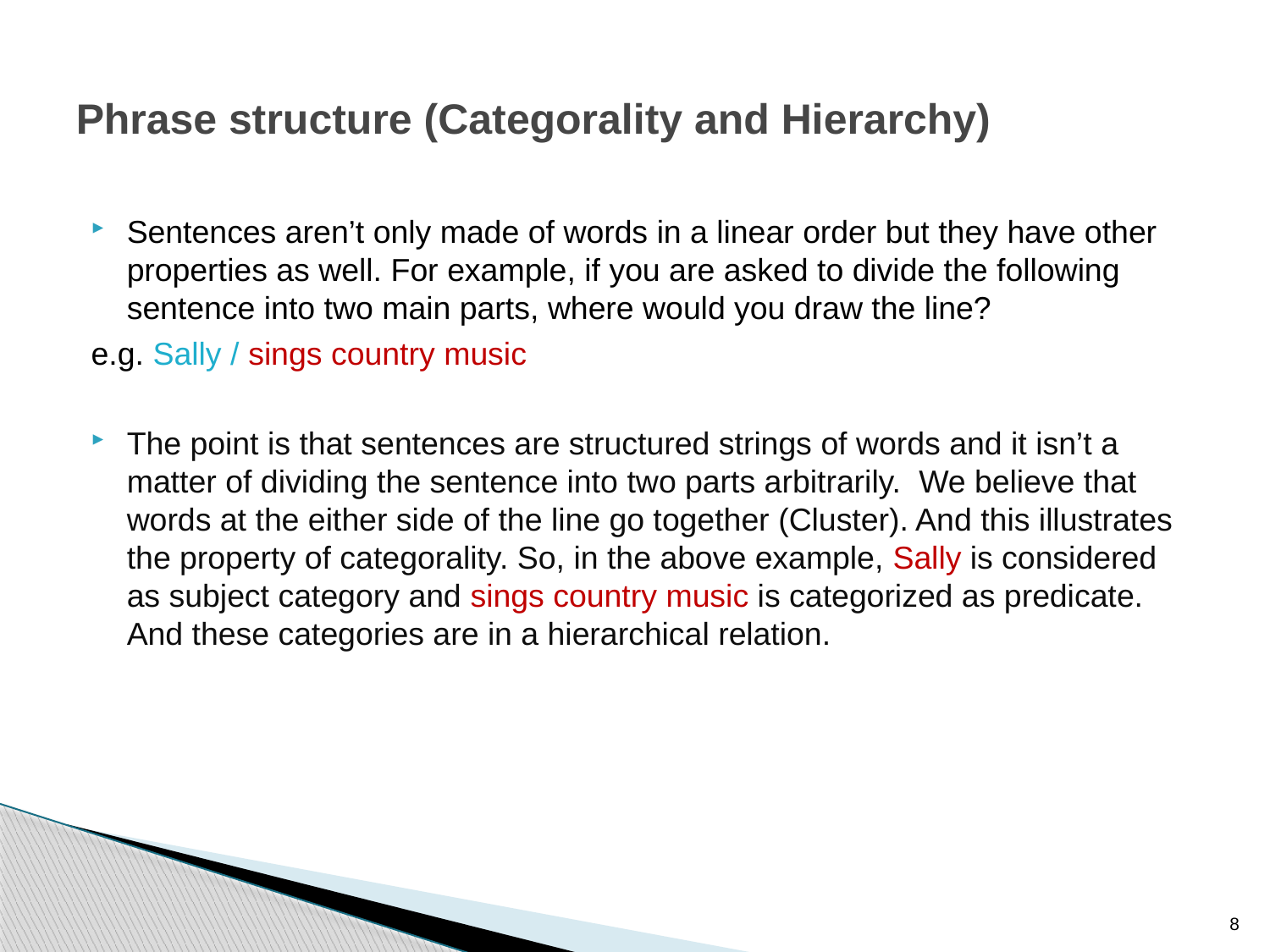

# Phrase structure (Categorality and Hierarchy)
Sentences aren’t only made of words in a linear order but they have other properties as well. For example, if you are asked to divide the following sentence into two main parts, where would you draw the line?
e.g. Sally / sings country music

The point is that sentences are structured strings of words and it isn’t a matter of dividing the sentence into two parts arbitrarily.  We believe that words at the either side of the line go together (Cluster). And this illustrates the property of categorality. So, in the above example, Sally is considered as subject category and sings country music is categorized as predicate. And these categories are in a hierarchical relation.

8